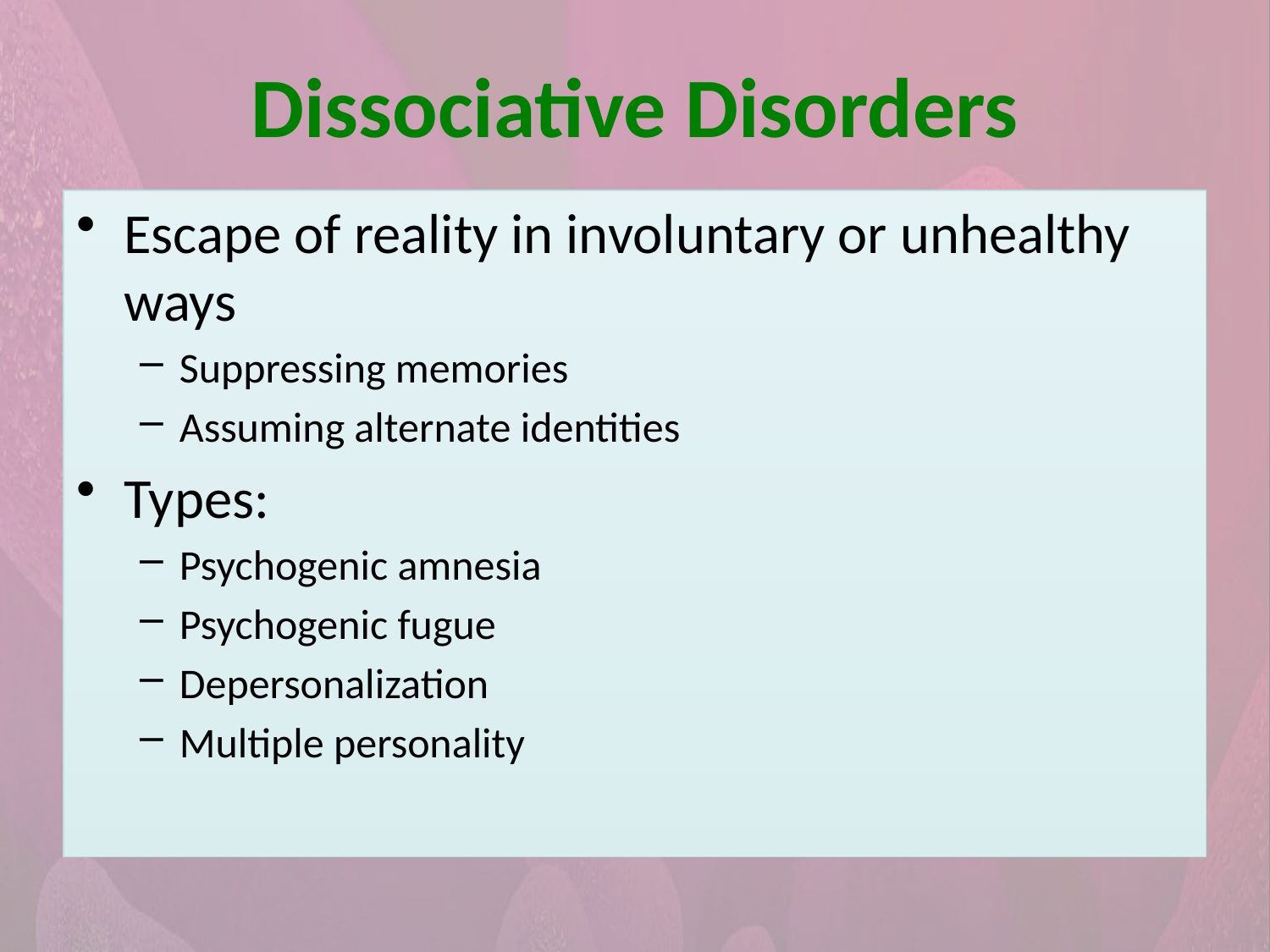

Dissociative Disorders
Escape of reality in involuntary or unhealthy ways
Suppressing memories
Assuming alternate identities
Types:
Psychogenic amnesia
Psychogenic fugue
Depersonalization
Multiple personality